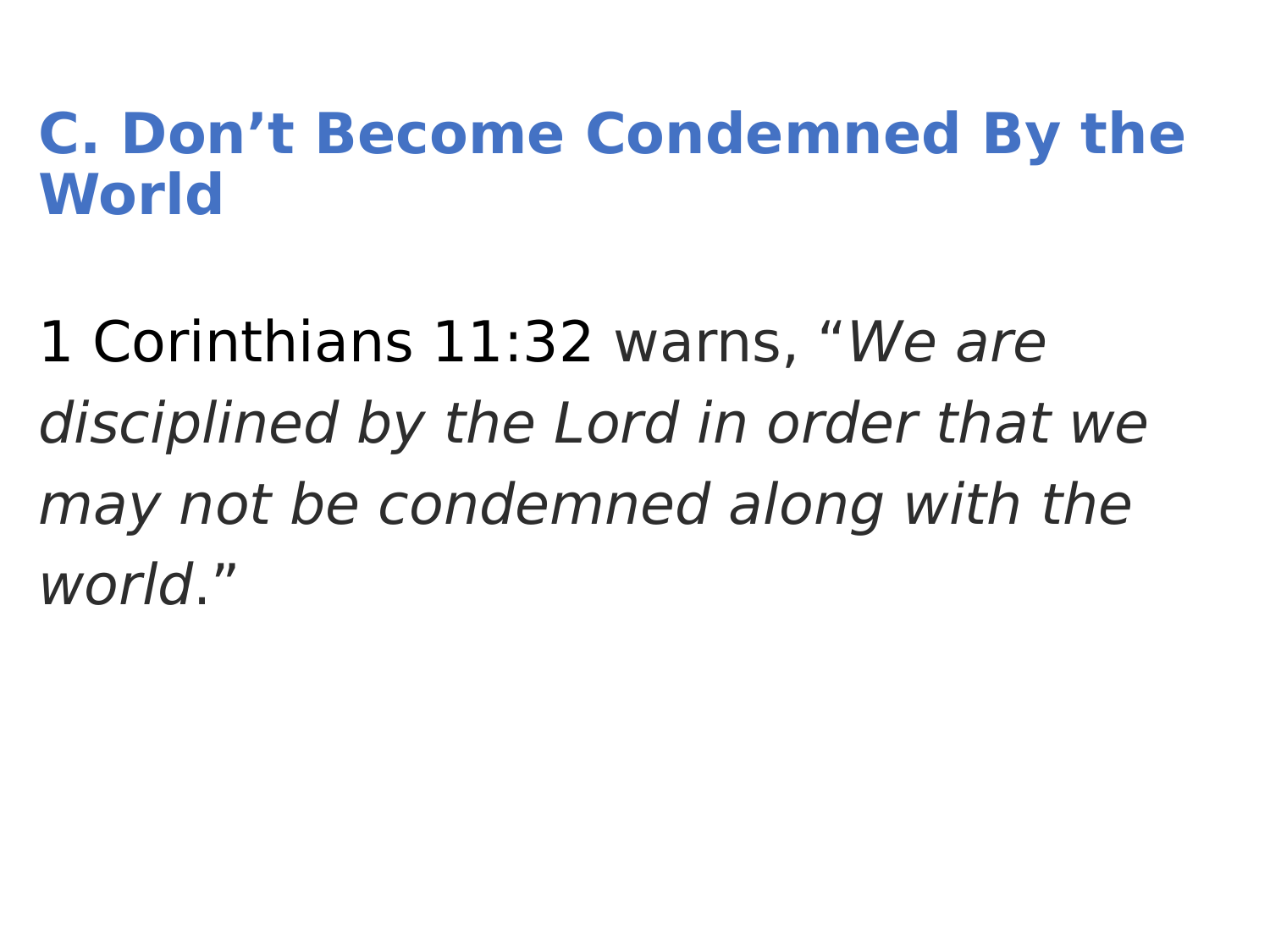

C. Don’t Become Condemned By the World

1 Corinthians 11:32 warns, “We are disciplined by the Lord in order that we may not be condemned along with the world.”